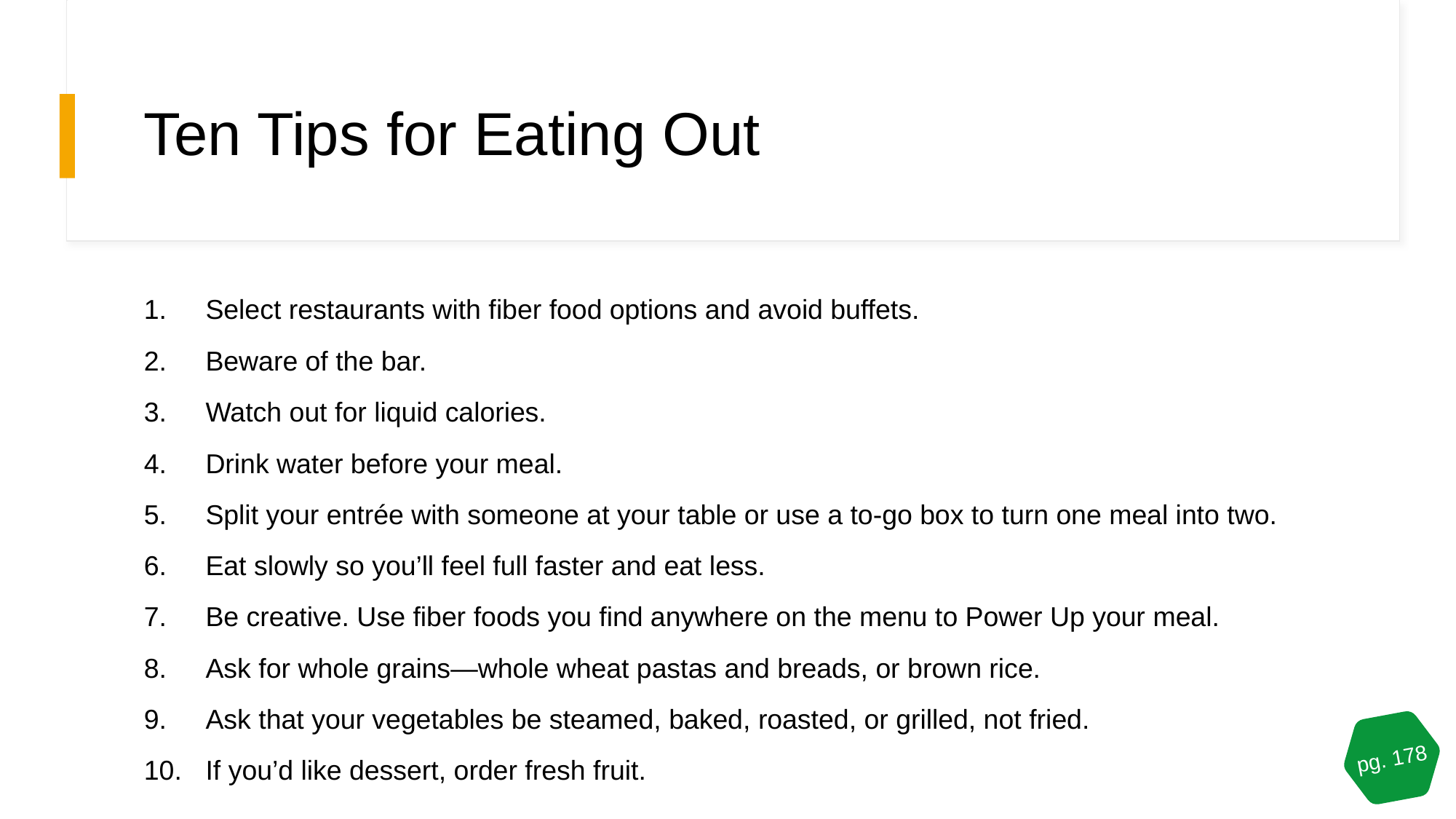

# Ten Tips for Eating Out
Select restaurants with fiber food options and avoid buffets.
Beware of the bar.
Watch out for liquid calories.
Drink water before your meal.
Split your entrée with someone at your table or use a to-go box to turn one meal into two.
Eat slowly so you’ll feel full faster and eat less.
Be creative. Use fiber foods you find anywhere on the menu to Power Up your meal.
Ask for whole grains—whole wheat pastas and breads, or brown rice.
Ask that your vegetables be steamed, baked, roasted, or grilled, not fried.
If you’d like dessert, order fresh fruit.
pg. 178